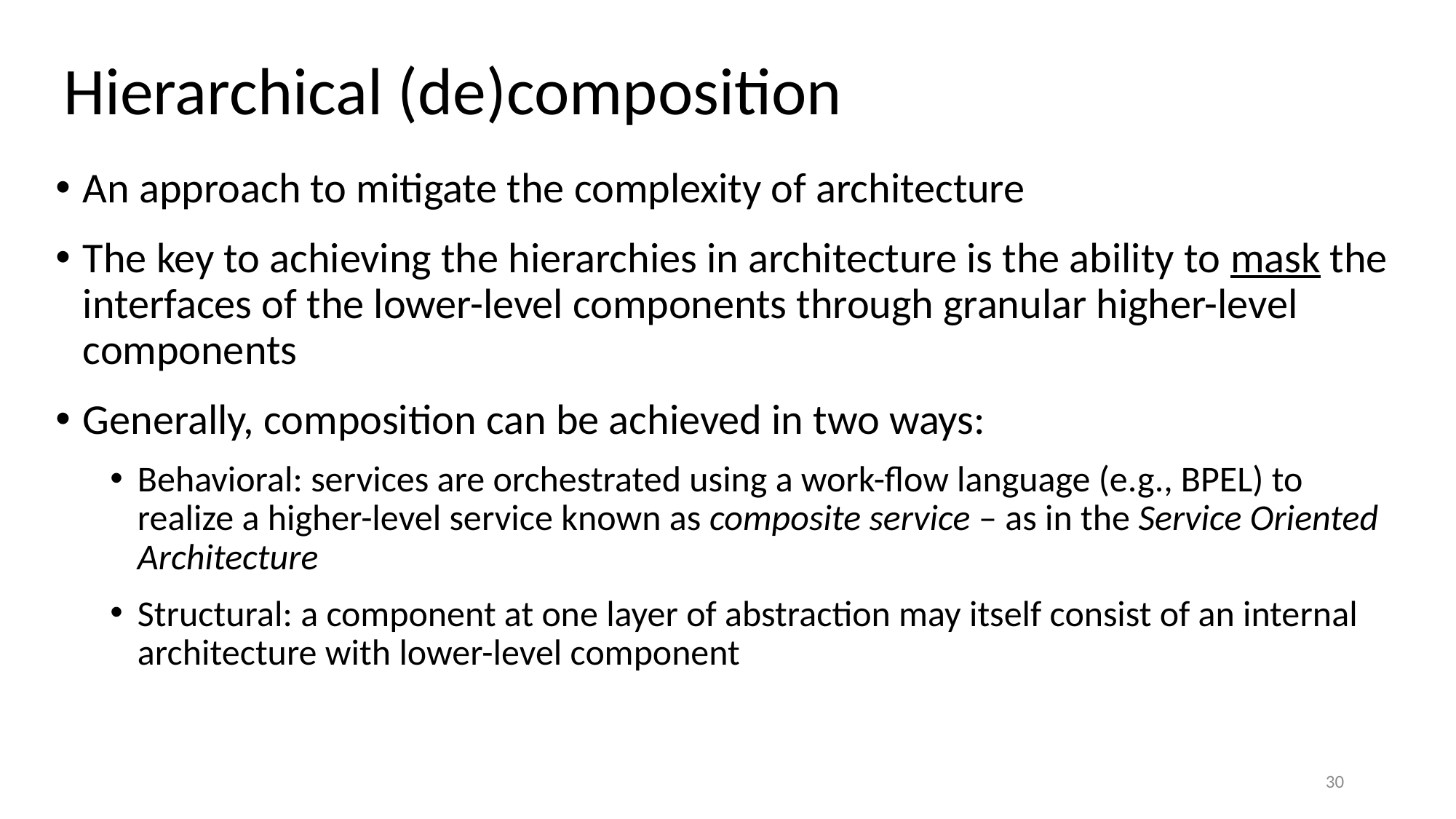

# Hierarchical (de)composition
An approach to mitigate the complexity of architecture
The key to achieving the hierarchies in architecture is the ability to mask the interfaces of the lower-level components through granular higher-level components
Generally, composition can be achieved in two ways:
Behavioral: services are orchestrated using a work-flow language (e.g., BPEL) to realize a higher-level service known as composite service – as in the Service Oriented Architecture
Structural: a component at one layer of abstraction may itself consist of an internal architecture with lower-level component
30